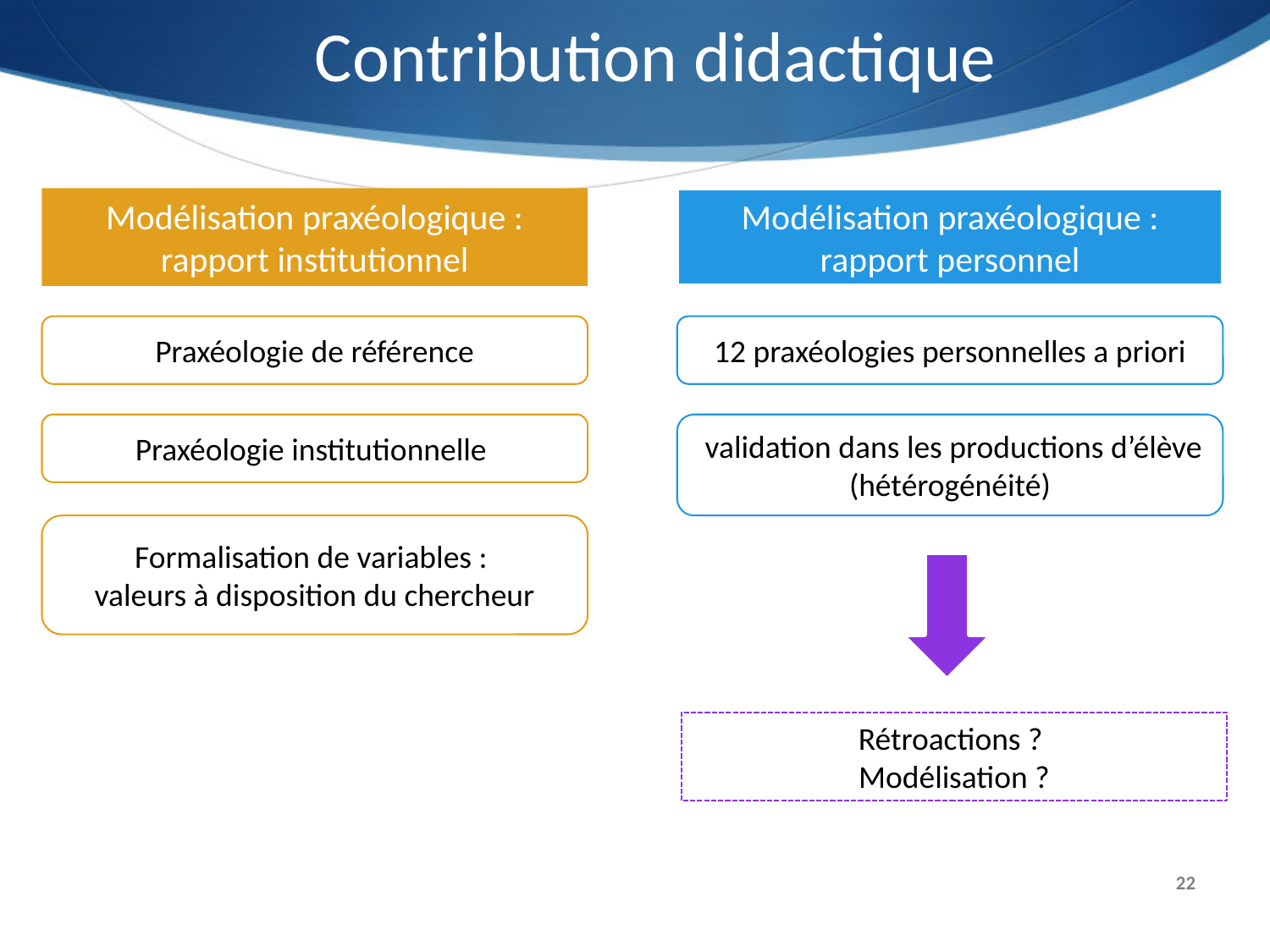

Contribution didactique
Modélisation praxéologique : rapport institutionnel
Modélisation praxéologique : rapport personnel
Praxéologie de référence
12 praxéologies personnelles a priori
Praxéologie institutionnelle
 validation dans les productions d’élève (hétérogénéité)
Formalisation de variables :
valeurs à disposition du chercheur

Rétroactions ?
Modélisation ?
22